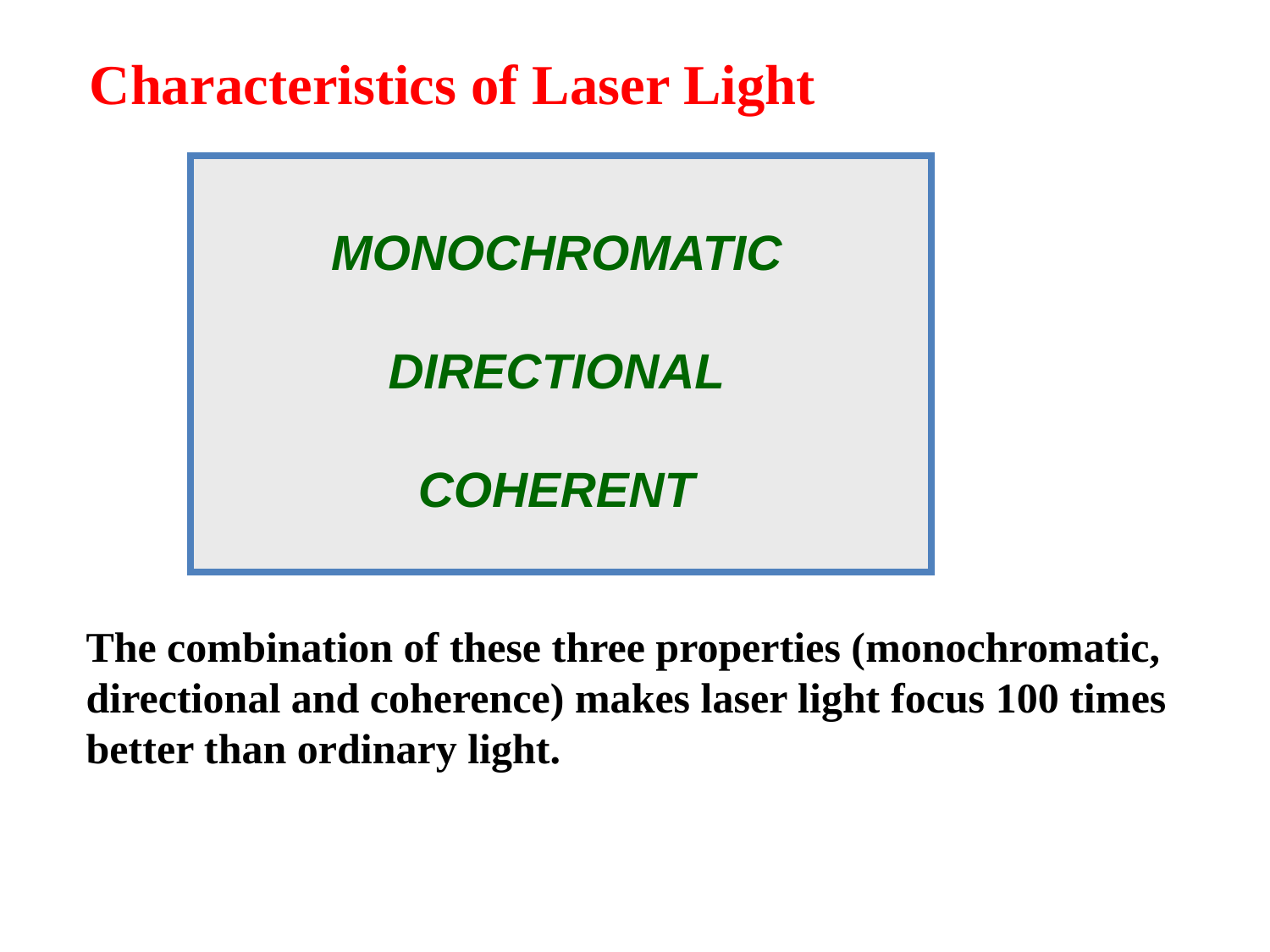

Characteristics of Laser Light

MONOCHROMATIC

DIRECTIONAL

COHERENT
The combination of these three properties (monochromatic, directional and coherence) makes laser light focus 100 times better than ordinary light.